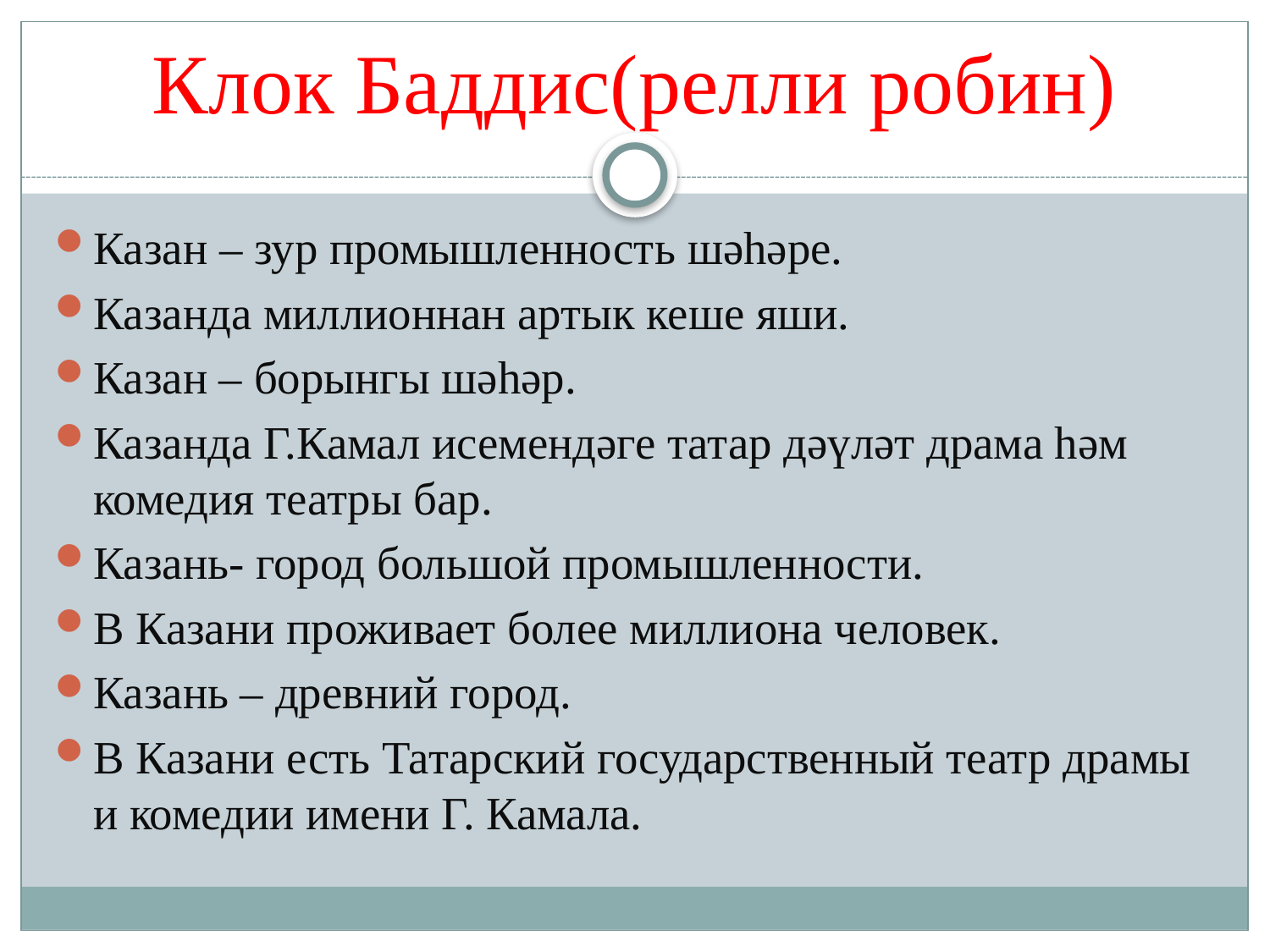

# Клок Баддис(релли робин)
Казан – зур промышленность шәһәре.
Казанда миллионнан артык кеше яши.
Казан – борынгы шәһәр.
Казанда Г.Камал исемендәге татар дәүләт драма һәм комедия театры бар.
Казань- город большой промышленности.
В Казани проживает более миллиона человек.
Казань – древний город.
В Казани есть Татарский государственный театр драмы и комедии имени Г. Камала.